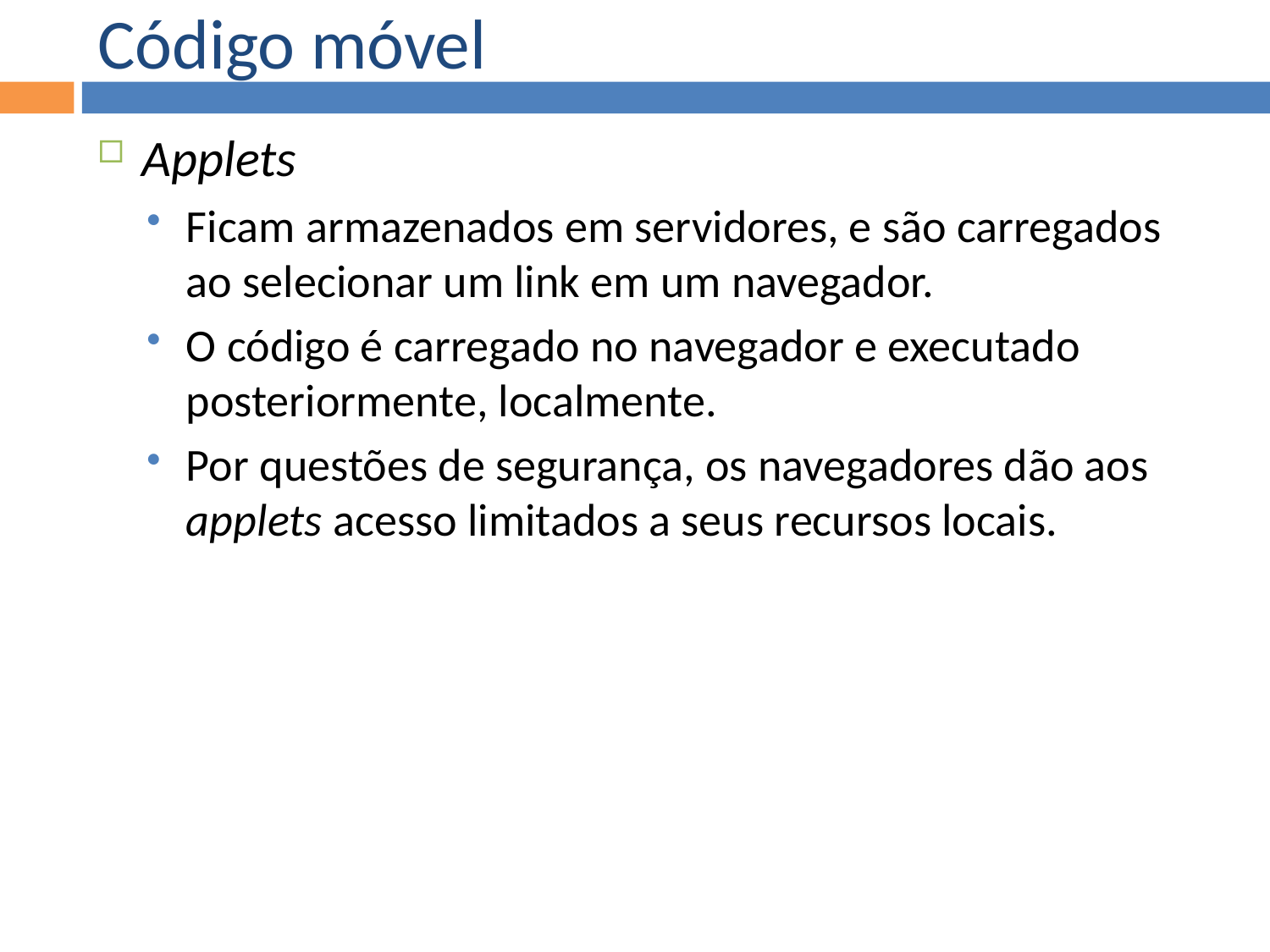

Código móvel

Applets
Ficam armazenados em servidores, e são carregados ao selecionar um link em um navegador.
O código é carregado no navegador e executado posteriormente, localmente.
Por questões de segurança, os navegadores dão aos applets acesso limitados a seus recursos locais.